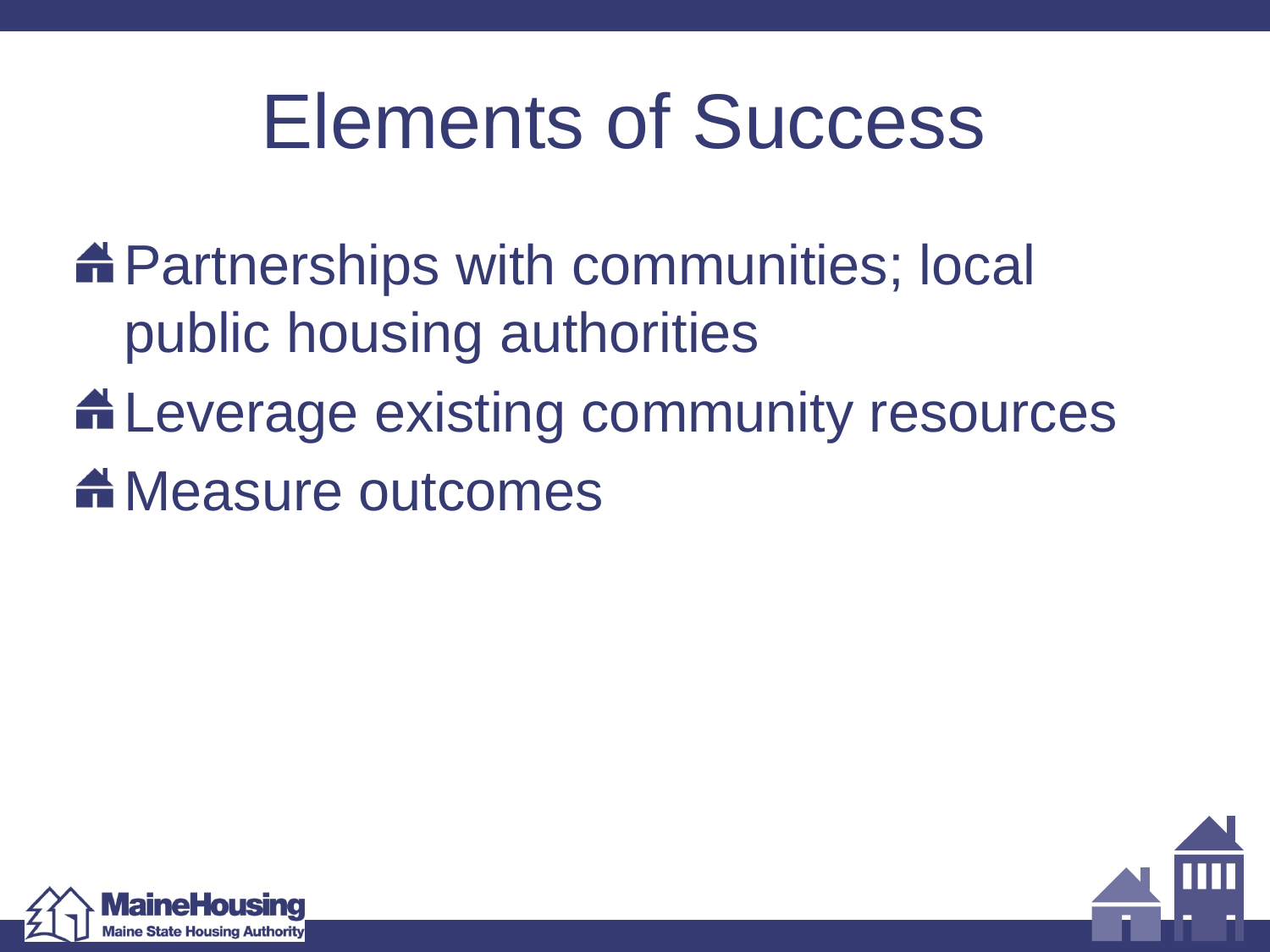

# Elements of Success
Partnerships with communities; local public housing authorities
Leverage existing community resources
Measure outcomes